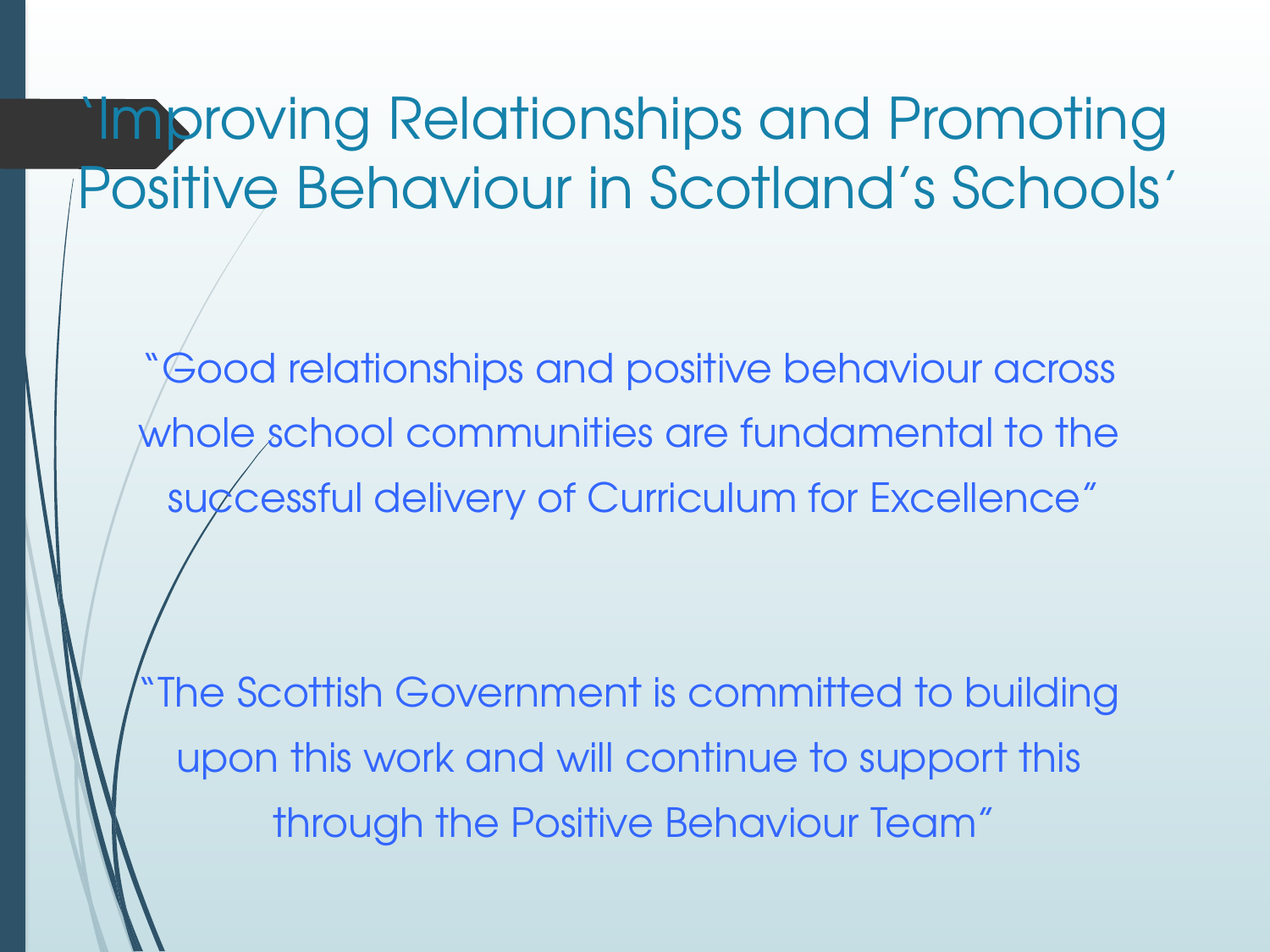

# ‘Improving Relationships and Promoting Positive Behaviour in Scotland’s Schools’
“Good relationships and positive behaviour across
whole school communities are fundamental to the
successful delivery of Curriculum for Excellence”

“The Scottish Government is committed to building
upon this work and will continue to support this
through the Positive Behaviour Team”